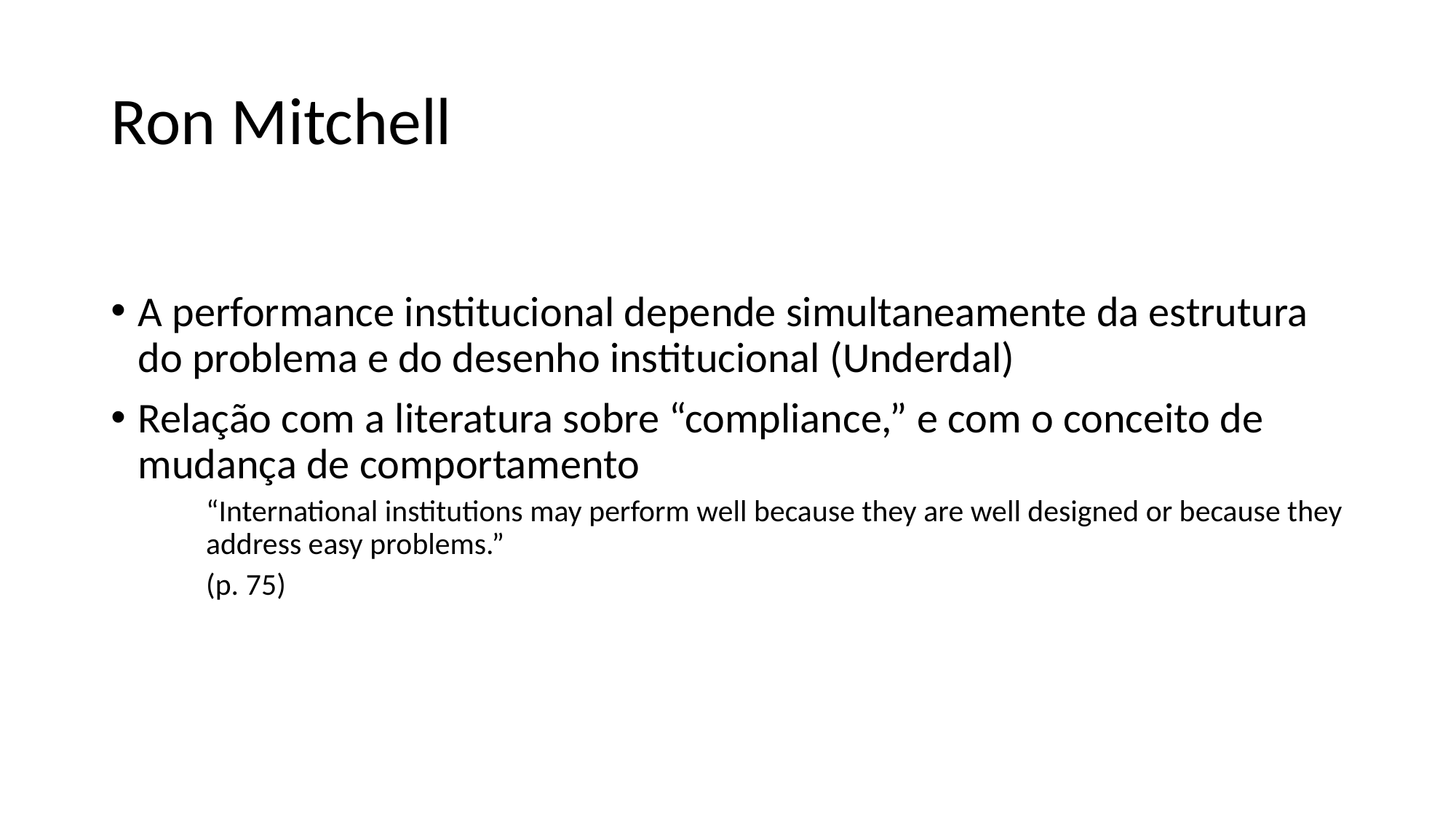

# Ron Mitchell

A performance institucional depende simultaneamente da estrutura do problema e do desenho institucional (Underdal)
Relação com a literatura sobre “compliance,” e com o conceito de mudança de comportamento
“International institutions may perform well because they are well designed or because they address easy problems.”
(p. 75)